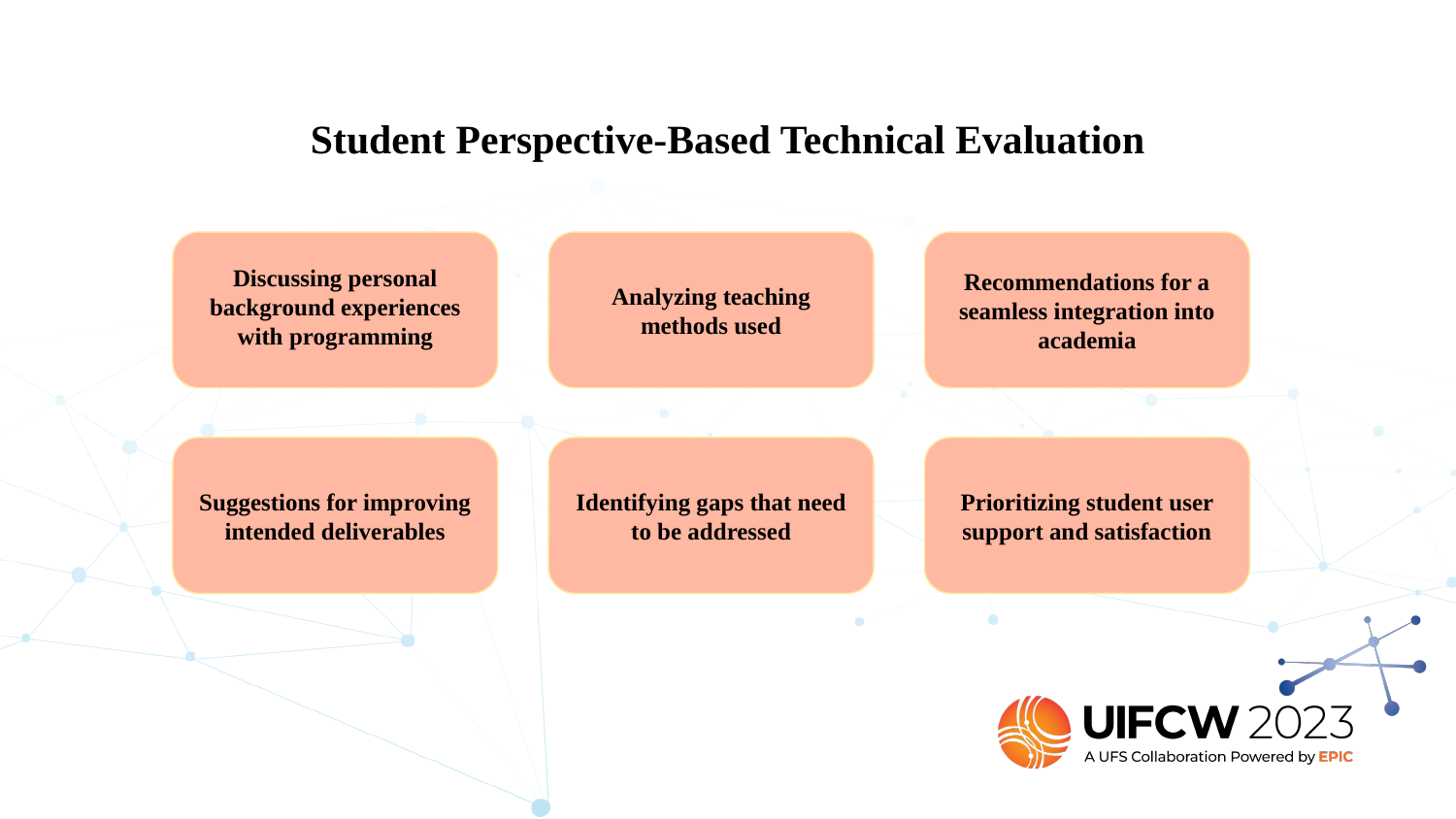

Student Perspective-Based Technical Evaluation

Analyzing teaching methods used
Recommendations for a seamless integration into academia
Discussing personal background experiences with programming
Suggestions for improving intended deliverables
Identifying gaps that need to be addressed
Prioritizing student user support and satisfaction